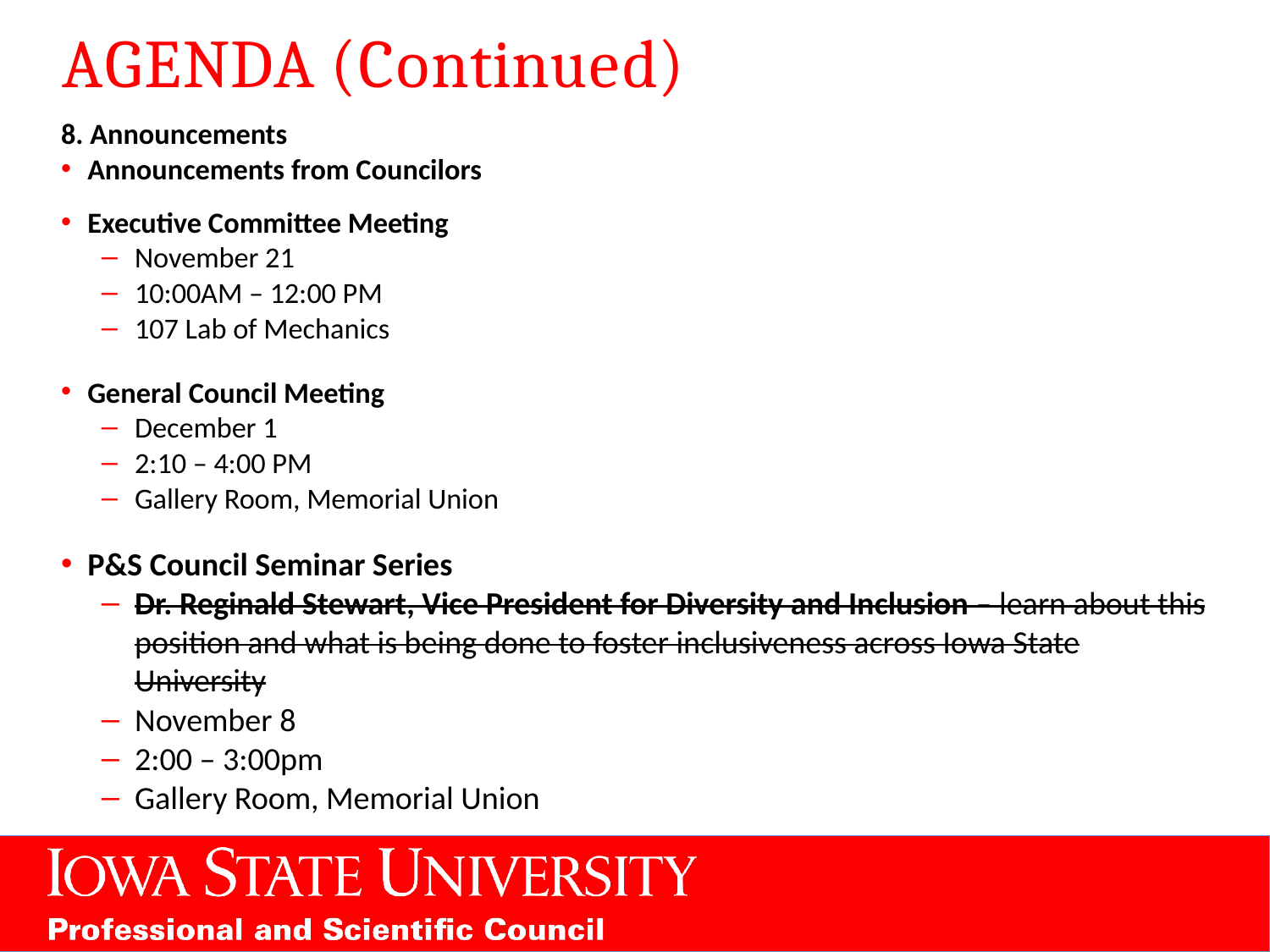

# AGENDA (Continued)
8. Announcements
Announcements from Councilors

Executive Committee Meeting
November 21
10:00AM – 12:00 PM
107 Lab of Mechanics

General Council Meeting
December 1
2:10 – 4:00 PM
Gallery Room, Memorial Union

P&S Council Seminar Series
Dr. Reginald Stewart, Vice President for Diversity and Inclusion – learn about this position and what is being done to foster inclusiveness across Iowa State University
November 8
2:00 – 3:00pm
Gallery Room, Memorial Union